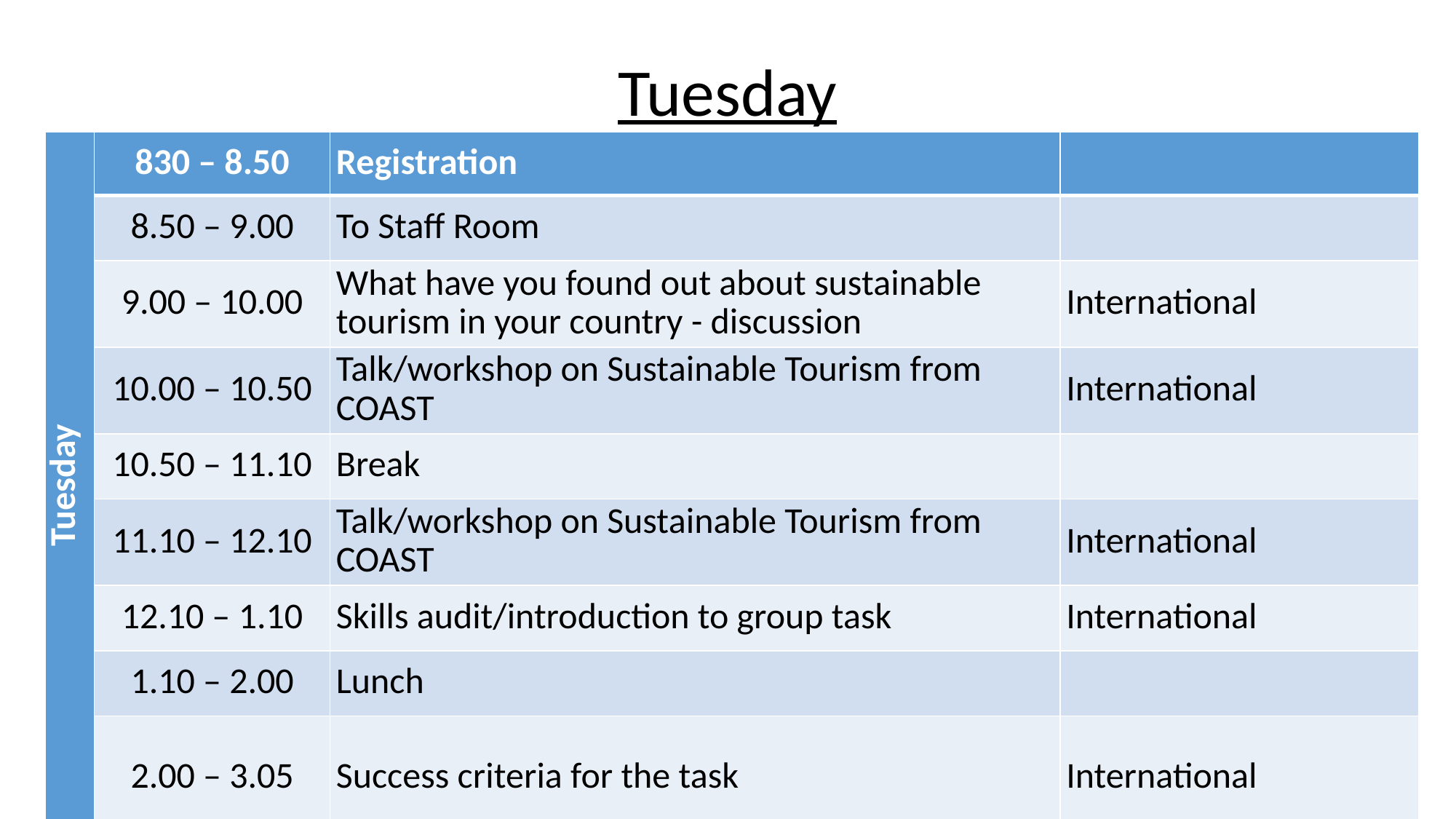

# Tuesday
| Tuesday | 830 – 8.50 | Registration |  |
| --- | --- | --- | --- |
|  | 8.50 – 9.00 | To Staff Room |  |
|  | 9.00 – 10.00 | What have you found out about sustainable tourism in your country - discussion | International |
|  | 10.00 – 10.50 | Talk/workshop on Sustainable Tourism from COAST | International |
|  | 10.50 – 11.10 | Break |  |
|  | 11.10 – 12.10 | Talk/workshop on Sustainable Tourism from COAST | International |
|  | 12.10 – 1.10 | Skills audit/introduction to group task | International |
|  | 1.10 – 2.00 | Lunch |  |
|  | 2.00 – 3.05 | Success criteria for the task | International |